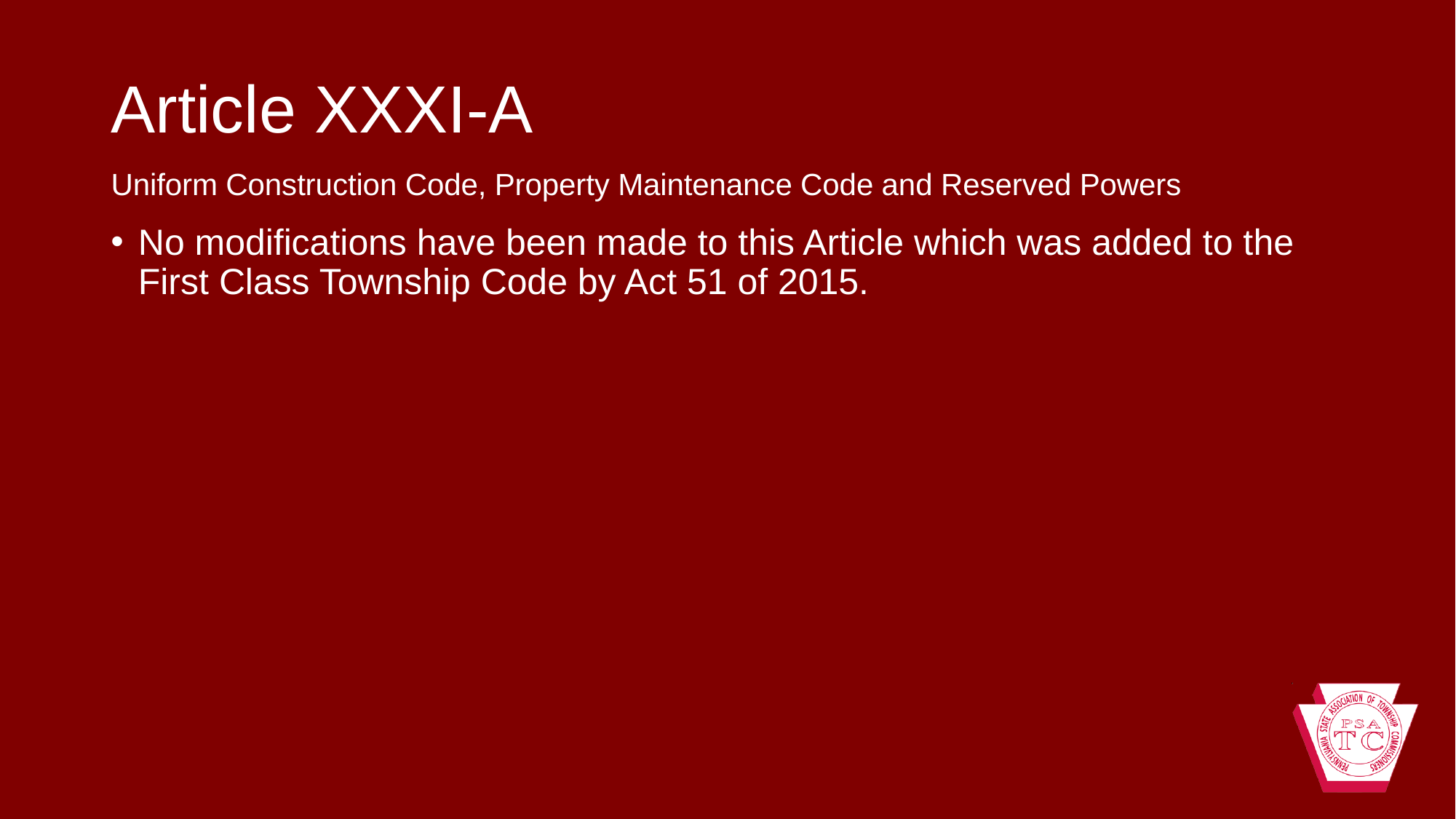

# Article XXXI-A
Uniform Construction Code, Property Maintenance Code and Reserved Powers
No modifications have been made to this Article which was added to the First Class Township Code by Act 51 of 2015.